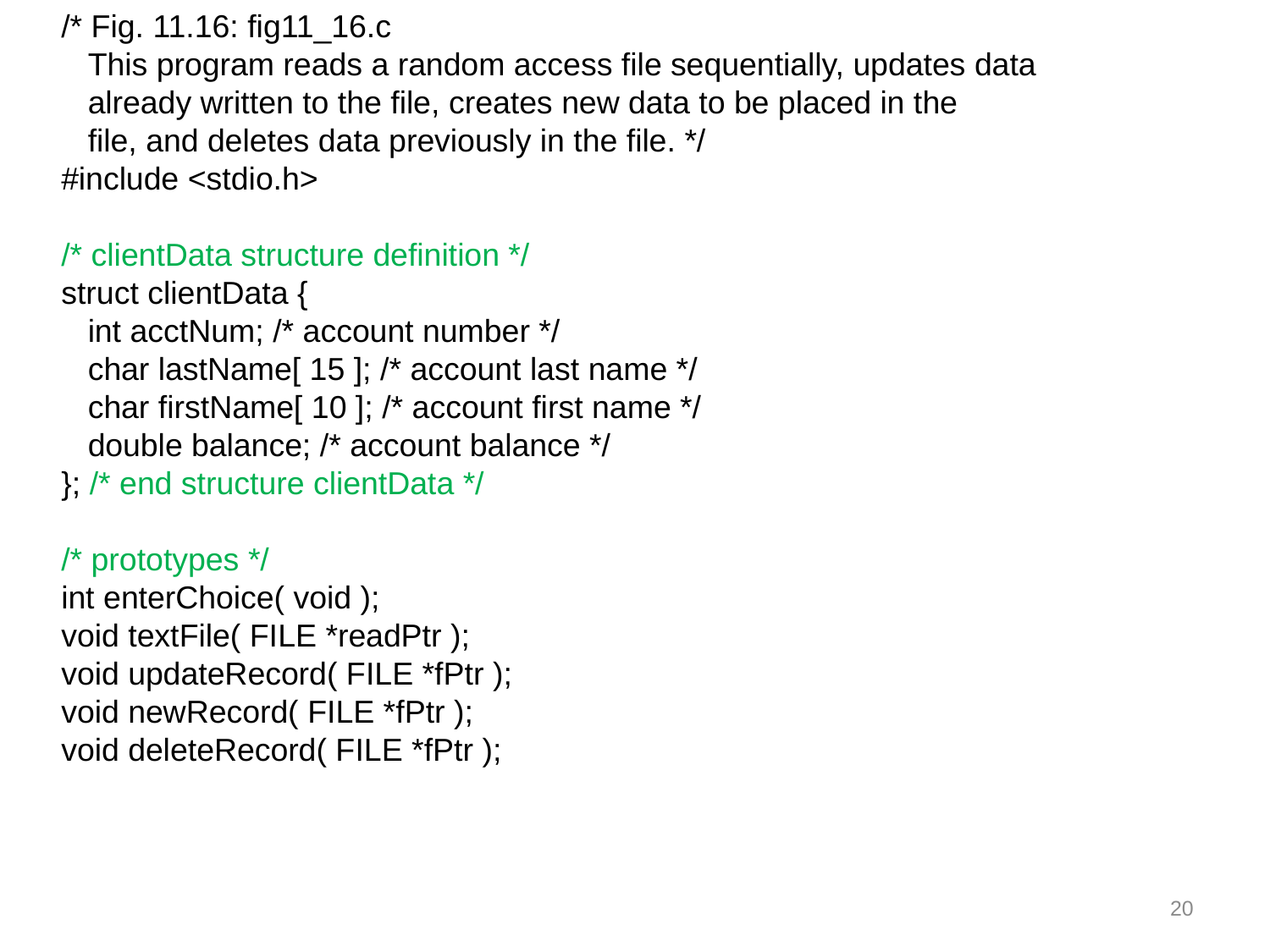

/* Fig. 11.16: fig11_16.c
   This program reads a random access file sequentially, updates data
   already written to the file, creates new data to be placed in the
   file, and deletes data previously in the file. */
#include <stdio.h>

/* clientData structure definition */
struct clientData {
   int acctNum; /* account number */
   char lastName[ 15 ]; /* account last name */
   char firstName[ 10 ]; /* account first name */
   double balance; /* account balance */
}; /* end structure clientData */

/* prototypes */
int enterChoice( void );
void textFile( FILE *readPtr );
void updateRecord( FILE *fPtr );
void newRecord( FILE *fPtr );
void deleteRecord( FILE *fPtr );
20